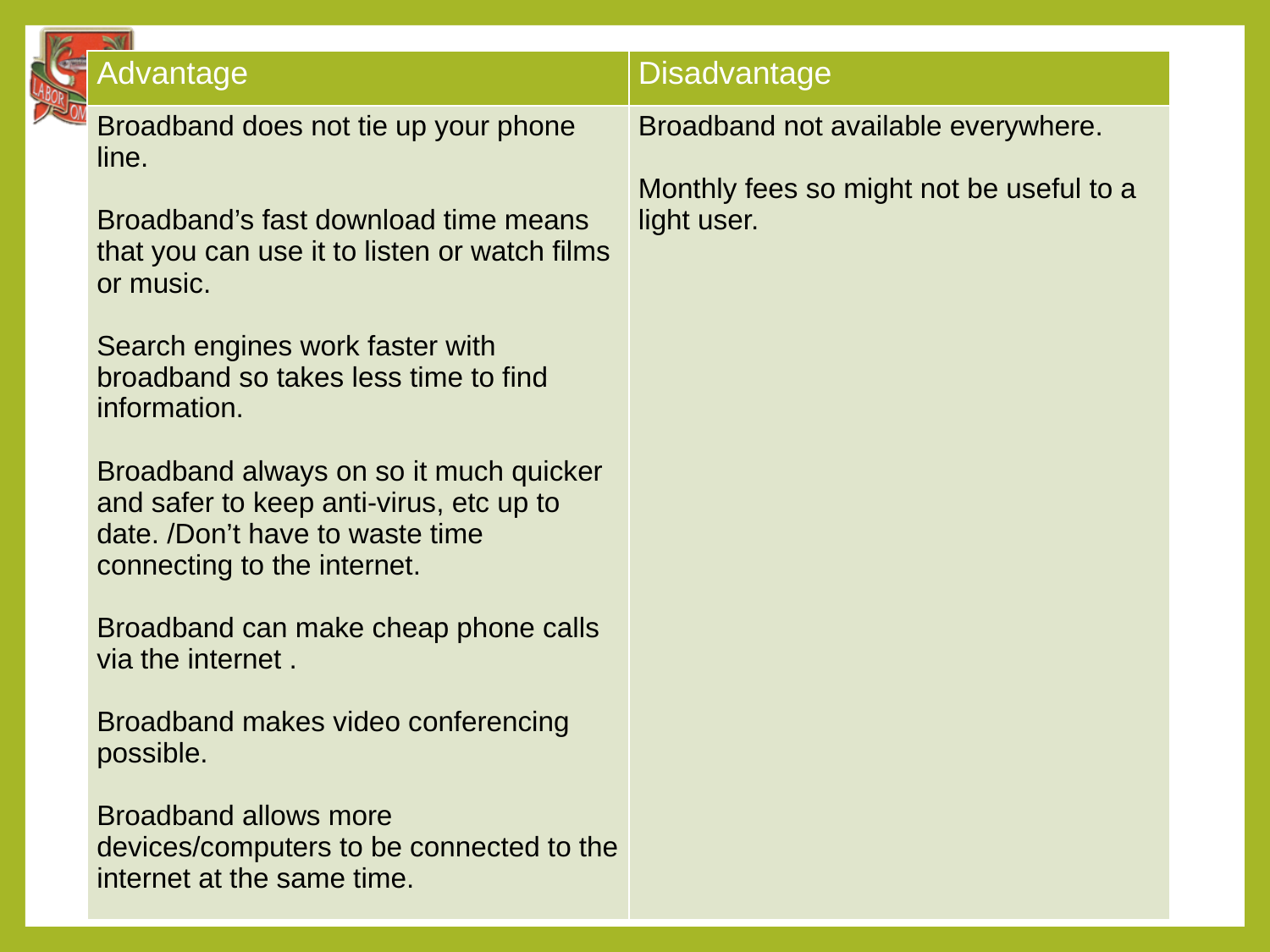

| Advantage | Disadvantage |
| --- | --- |
| Broadband does not tie up your phone line. Broadband’s fast download time means that you can use it to listen or watch films or music. Search engines work faster with broadband so takes less time to find information. Broadband always on so it much quicker and safer to keep anti-virus, etc up to date. /Don’t have to waste time connecting to the internet. Broadband can make cheap phone calls via the internet . Broadband makes video conferencing possible. Broadband allows more devices/computers to be connected to the internet at the same time. | Broadband not available everywhere. Monthly fees so might not be useful to a light user. |
#